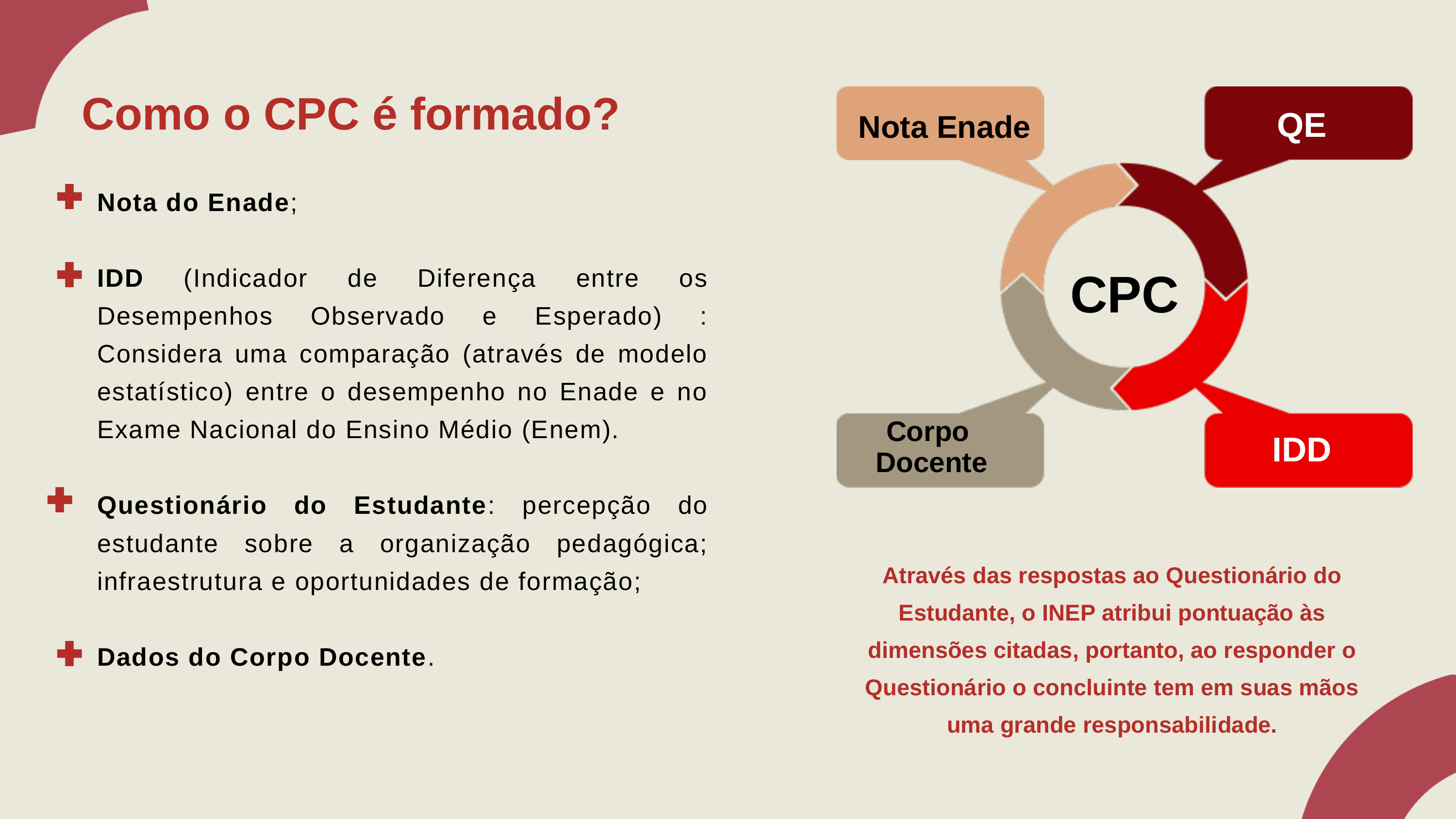

Como o CPC é formado?

QE
Nota Enade
Nota do Enade;

IDD (Indicador de Diferença entre os Desempenhos Observado e Esperado) : Considera uma comparação (através de modelo estatístico) entre o desempenho no Enade e no Exame Nacional do Ensino Médio (Enem).

Questionário do Estudante: percepção do estudante sobre a organização pedagógica; infraestrutura e oportunidades de formação;

Dados do Corpo Docente.

CPC

Corpo
Docente
IDD

Através das respostas ao Questionário do Estudante, o INEP atribui pontuação às dimensões citadas, portanto, ao responder o Questionário o concluinte tem em suas mãos uma grande responsabilidade.